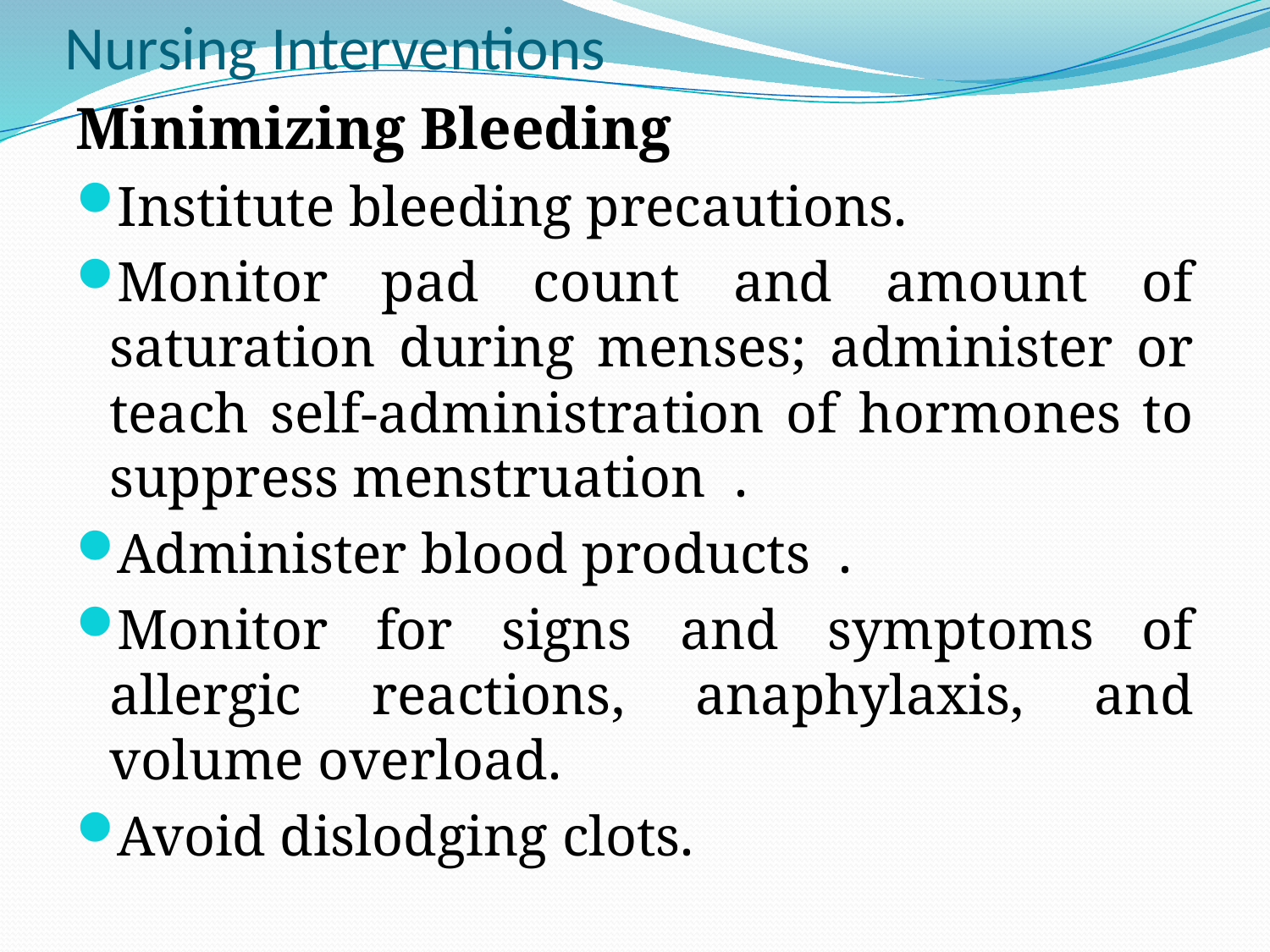

# Nursing Interventions
Minimizing Bleeding
Institute bleeding precautions.
Monitor pad count and amount of saturation during menses; administer or teach self-administration of hormones to suppress menstruation  .
Administer blood products  .
Monitor for signs and symptoms of allergic reactions, anaphylaxis, and volume overload.
Avoid dislodging clots.